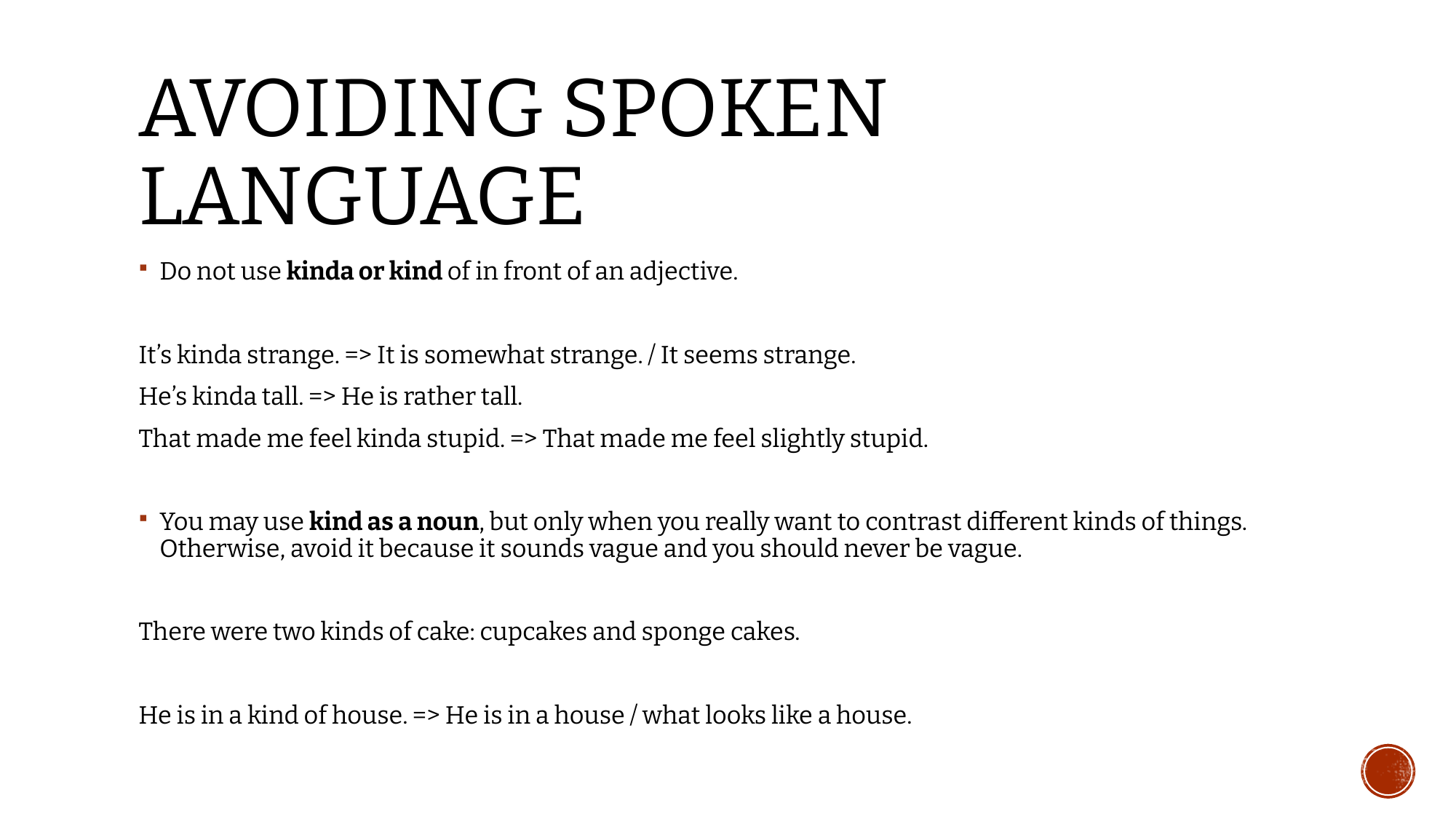

# Avoiding spoken language
Do not use kinda or kind of in front of an adjective.

It’s kinda strange. => It is somewhat strange. / It seems strange.
He’s kinda tall. => He is rather tall.
That made me feel kinda stupid. => That made me feel slightly stupid.

You may use kind as a noun, but only when you really want to contrast different kinds of things. Otherwise, avoid it because it sounds vague and you should never be vague.

There were two kinds of cake: cupcakes and sponge cakes.

He is in a kind of house. => He is in a house / what looks like a house.